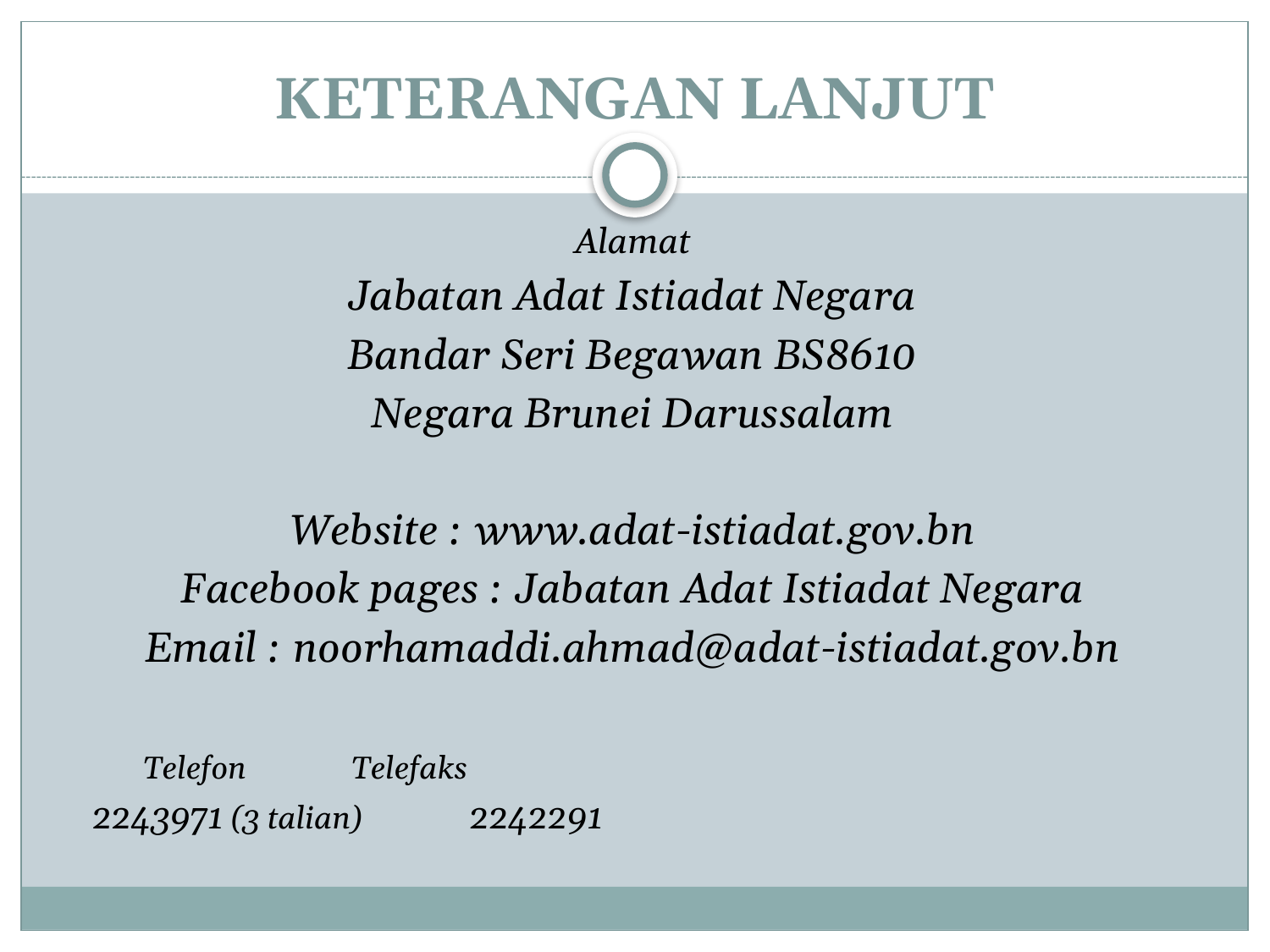

# KETERANGAN LANJUT
Alamat
Jabatan Adat Istiadat Negara
Bandar Seri Begawan BS8610
Negara Brunei Darussalam

Website : www.adat-istiadat.gov.bn
Facebook pages : Jabatan Adat Istiadat Negara
Email : noorhamaddi.ahmad@adat-istiadat.gov.bn

		     Telefon				 Telefaks
		2243971 (3 talian)			2242291